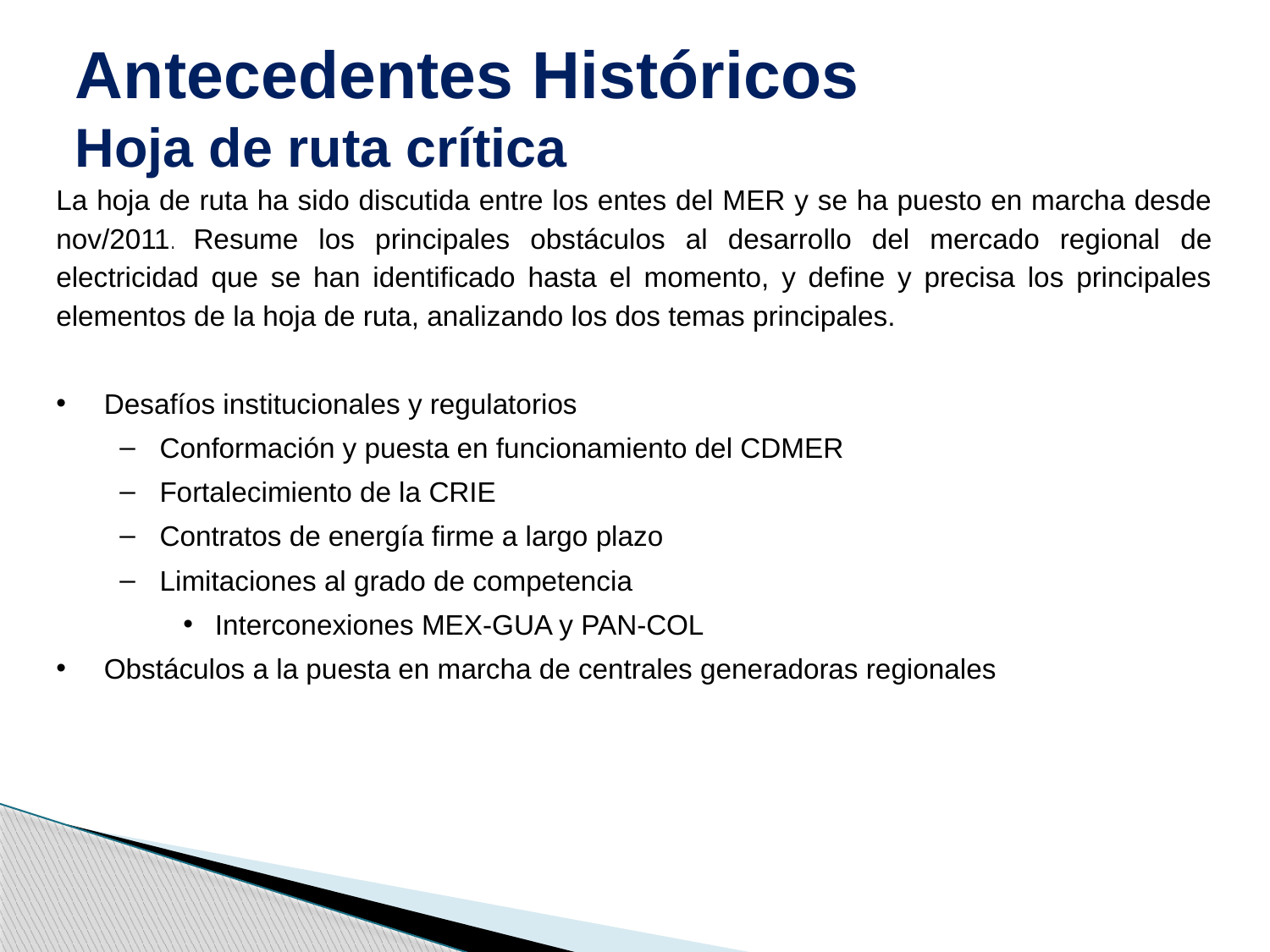

Antecedentes Históricos
Hoja de ruta crítica
La hoja de ruta ha sido discutida entre los entes del MER y se ha puesto en marcha desde nov/2011. Resume los principales obstáculos al desarrollo del mercado regional de electricidad que se han identificado hasta el momento, y define y precisa los principales elementos de la hoja de ruta, analizando los dos temas principales.

Desafíos institucionales y regulatorios
Conformación y puesta en funcionamiento del CDMER
Fortalecimiento de la CRIE
Contratos de energía firme a largo plazo
Limitaciones al grado de competencia
Interconexiones MEX-GUA y PAN-COL
Obstáculos a la puesta en marcha de centrales generadoras regionales